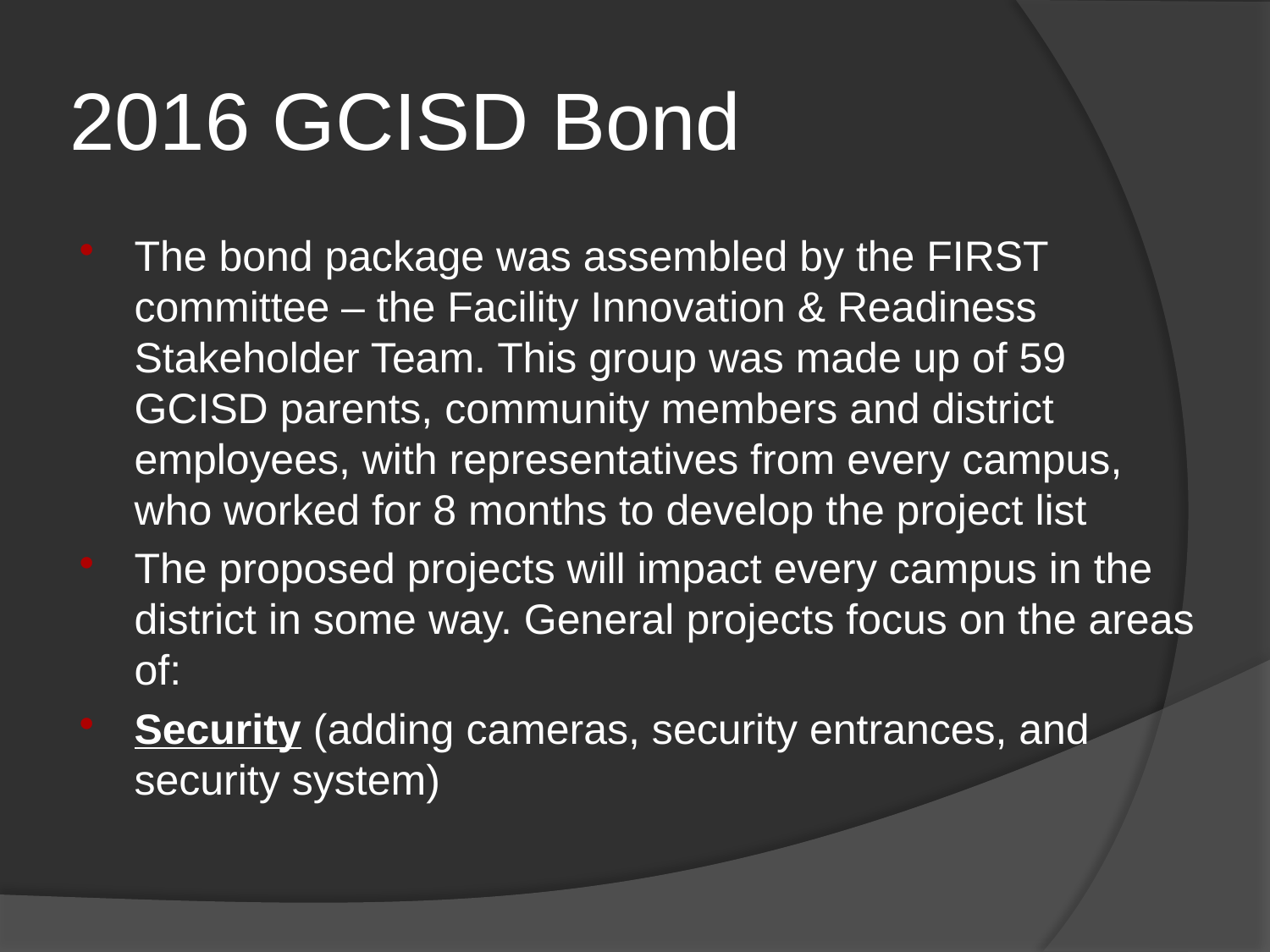

# 2016 GCISD Bond
The bond package was assembled by the FIRST committee – the Facility Innovation & Readiness Stakeholder Team. This group was made up of 59 GCISD parents, community members and district employees, with representatives from every campus, who worked for 8 months to develop the project list
The proposed projects will impact every campus in the district in some way. General projects focus on the areas of:
Security (adding cameras, security entrances, and security system)